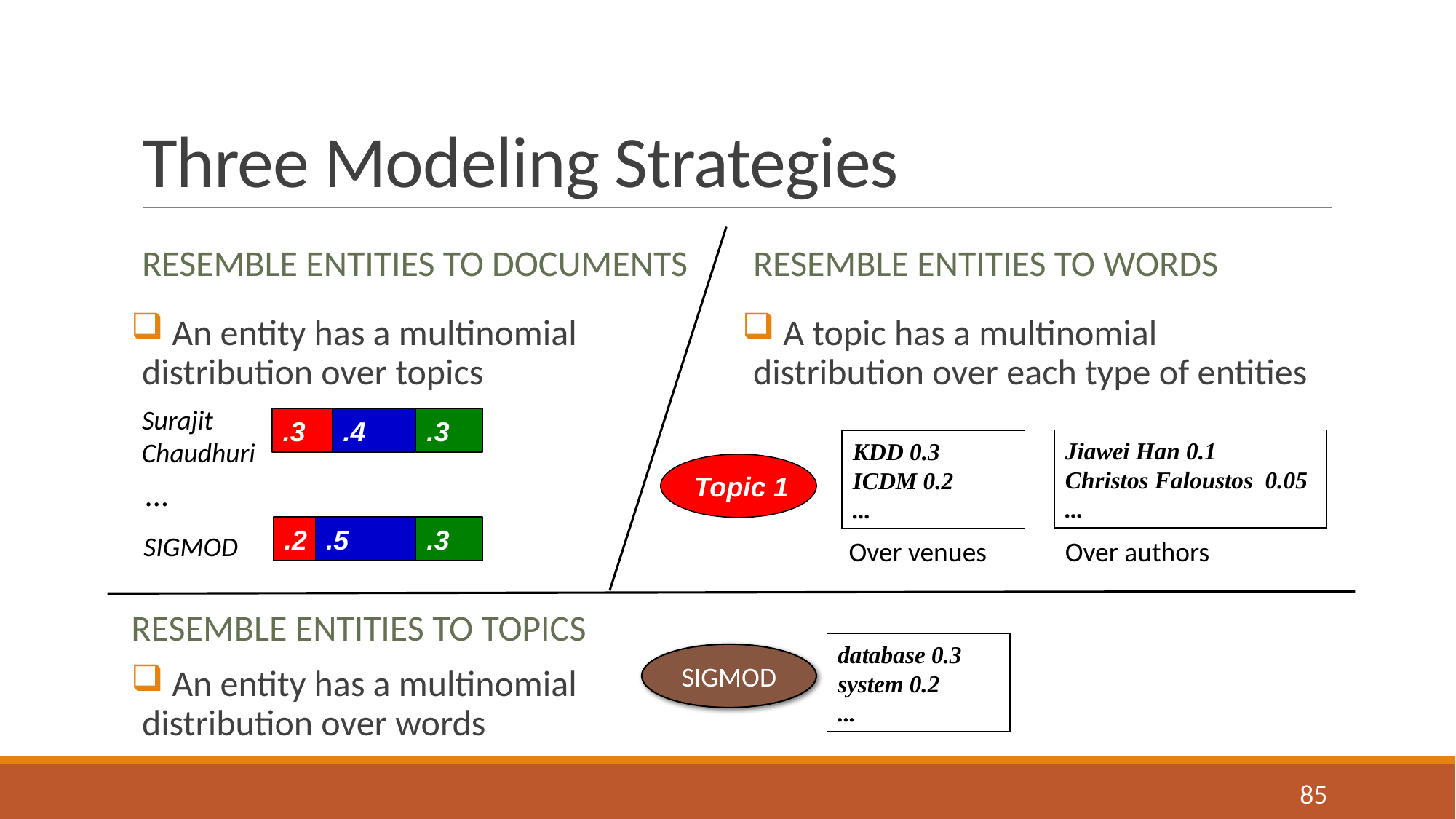

# Three Modeling Strategies
Resemble Entities to documents
Resemble entities to words
 An entity has a multinomial distribution over topics
 A topic has a multinomial distribution over each type of entities
Surajit Chaudhuri
.4
.3
.3
Jiawei Han 0.1
Christos Faloustos  0.05
...
KDD 0.3
ICDM 0.2
...
Topic 1
…
.2
.5
.3
SIGMOD
Over venues
Over authors
Resemble entities to topics
database 0.3
system 0.2
...
SIGMOD
 An entity has a multinomial distribution over words
85